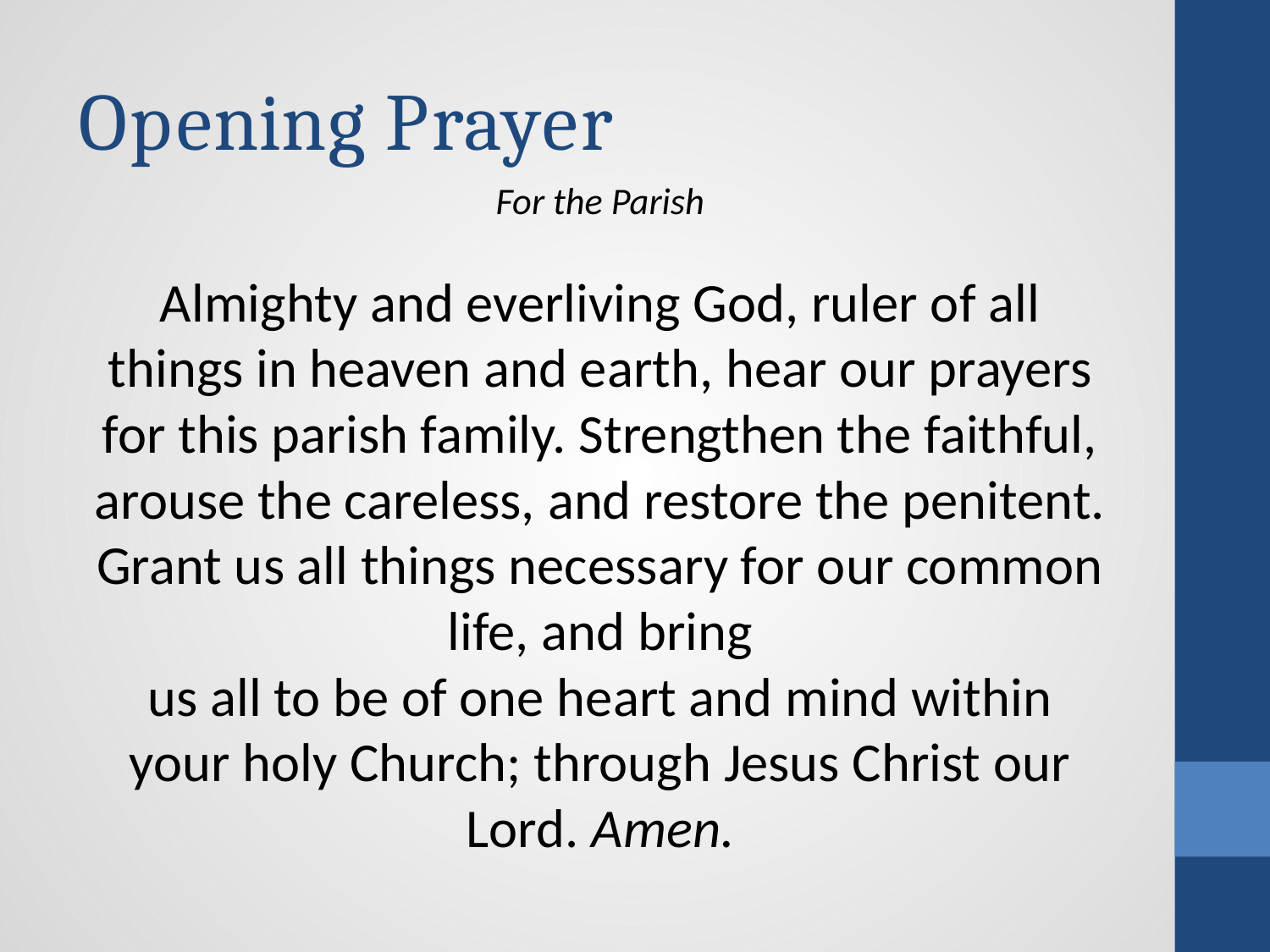

# Opening Prayer
For the Parish
Almighty and everliving God, ruler of all things in heaven and earth, hear our prayers for this parish family. Strengthen the faithful, arouse the careless, and restore the penitent.
Grant us all things necessary for our common life, and bring
us all to be of one heart and mind within your holy Church; through Jesus Christ our Lord. Amen.